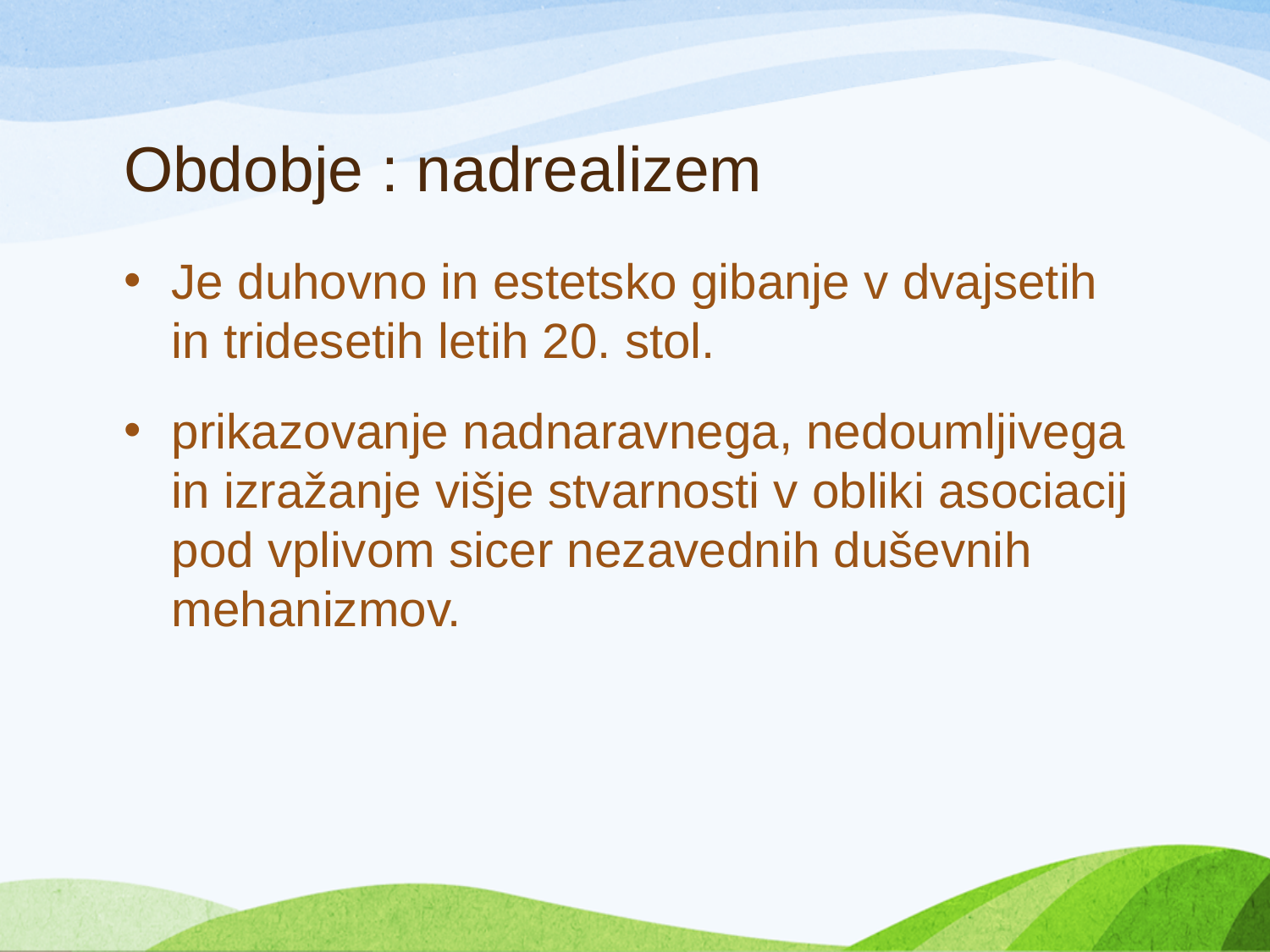

# Obdobje : nadrealizem
Je duhovno in estetsko gibanje v dvajsetih in tridesetih letih 20. stol.
prikazovanje nadnaravnega, nedoumljivega in izražanje višje stvarnosti v obliki asociacij pod vplivom sicer nezavednih duševnih mehanizmov.